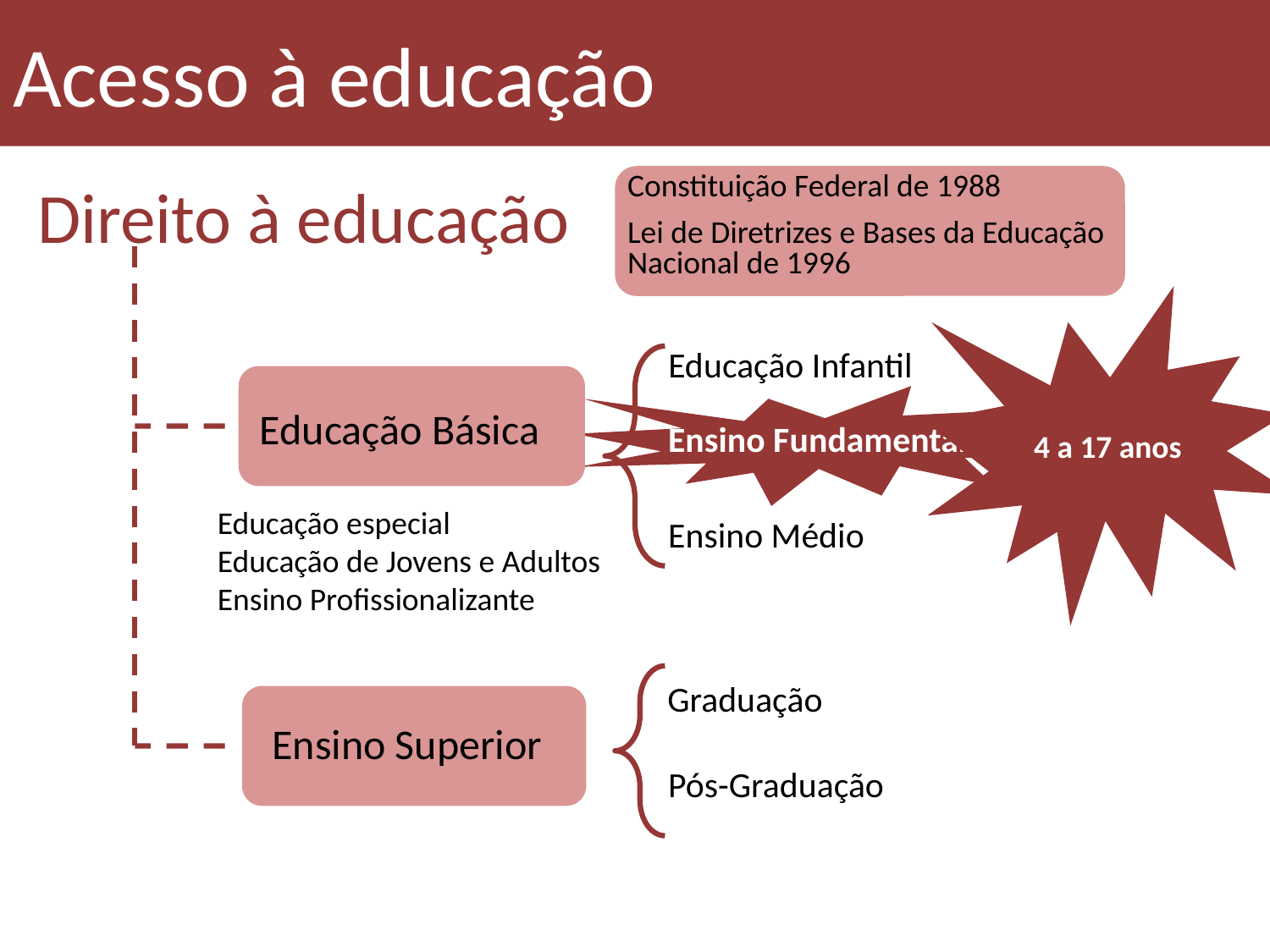

Acesso à educação
Direito à educação

Constituição Federal de 1988
Lei de Diretrizes e Bases da Educação Nacional de 1996

4 a 17 anos
Educação Infantil

Educação Básica

Ensino Fundamental

Educação especial
Educação de Jovens e Adultos
Ensino Profissionalizante
Ensino Médio

Graduação

Ensino Superior

Pós-Graduação